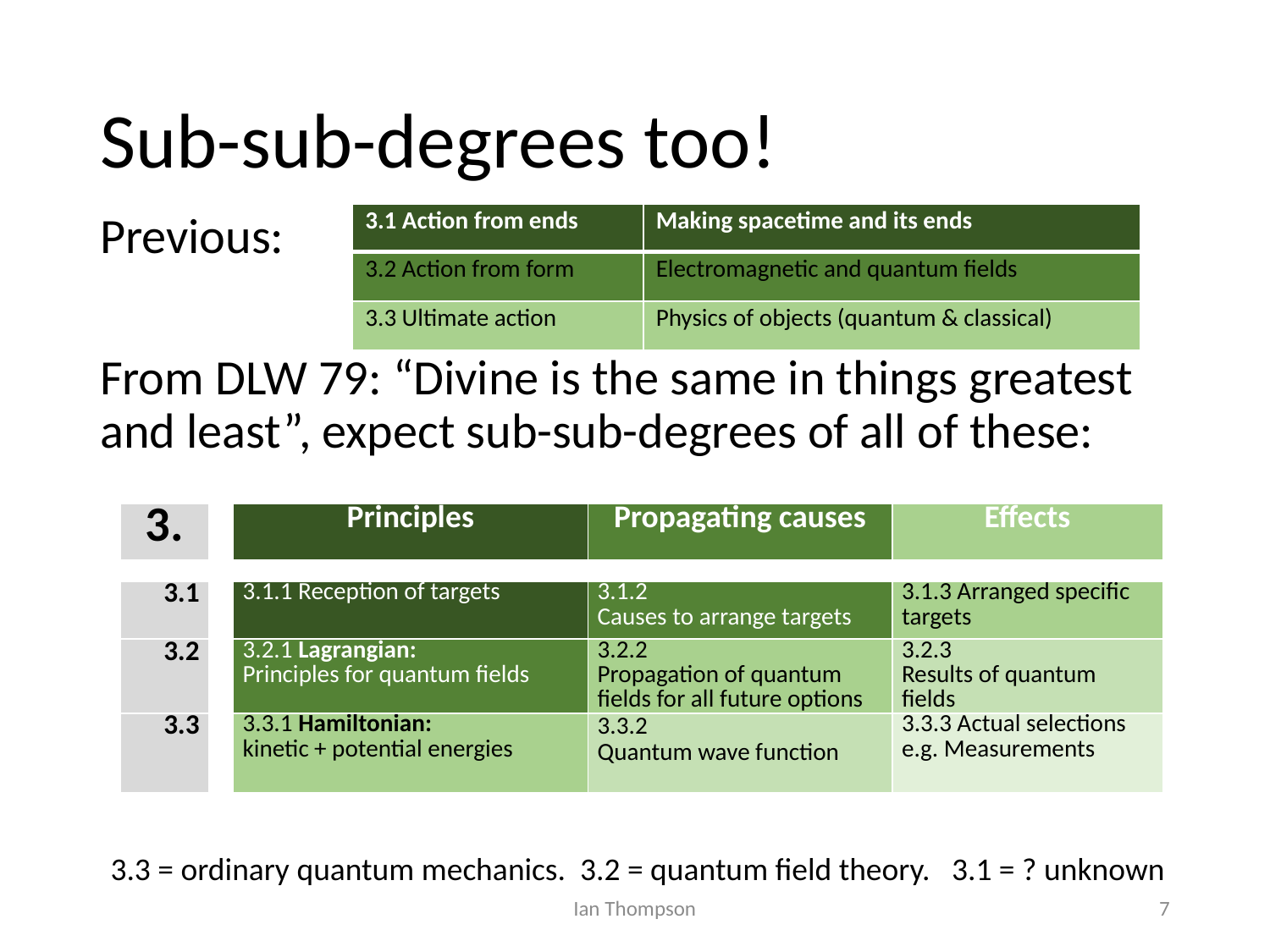

# Sub-sub-degrees too!
| 3.1 Action from ends | Making spacetime and its ends |
| --- | --- |
| 3.2 Action from form | Electromagnetic and quantum fields |
| 3.3 Ultimate action | Physics of objects (quantum & classical) |
Previous:

From DLW 79: “Divine is the same in things greatest and least”, expect sub-sub-degrees of all of these:

| 3. |  | Principles | Propagating causes | Effects |
| --- | --- | --- | --- | --- |
|  |  |  |  |  |
| 3.1 |  | 3.1.1 Reception of targets | 3.1.2 Causes to arrange targets | 3.1.3 Arranged specific targets |
| 3.2 |  | 3.2.1 Lagrangian: Principles for quantum fields | 3.2.2 Propagation of quantum fields for all future options | 3.2.3 Results of quantum fields |
| 3.3 |  | 3.3.1 Hamiltonian:  kinetic + potential energies | 3.3.2 Quantum wave function | 3.3.3 Actual selections e.g. Measurements |
3.3 = ordinary quantum mechanics.  3.2 = quantum field theory.   3.1 = ? unknown
Ian Thompson
7